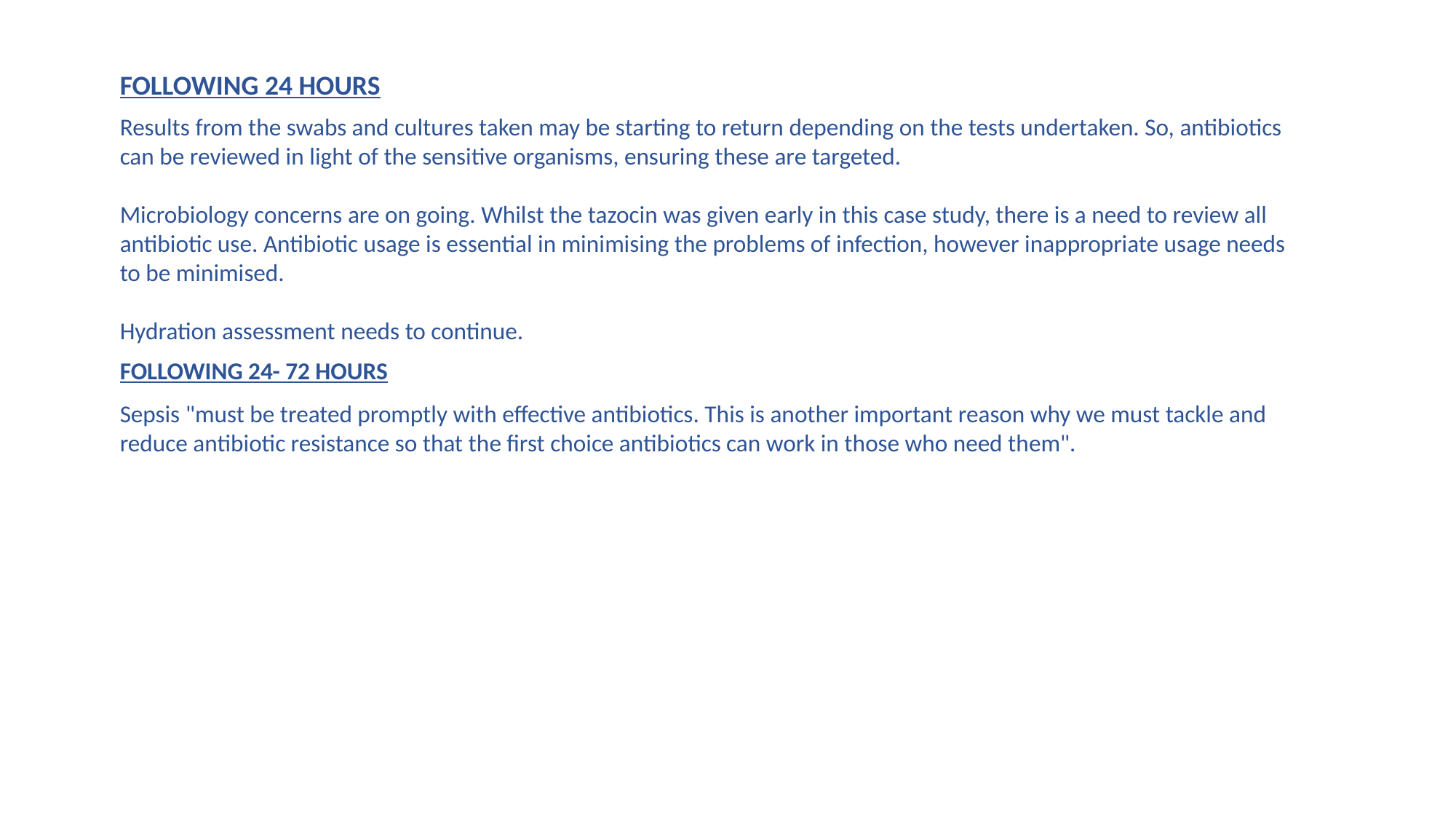

FOLLOWING 24 HOURS
Results from the swabs and cultures taken may be starting to return depending on the tests undertaken. So, antibiotics can be reviewed in light of the sensitive organisms, ensuring these are targeted.

Microbiology concerns are on going. Whilst the tazocin was given early in this case study, there is a need to review all antibiotic use. Antibiotic usage is essential in minimising the problems of infection, however inappropriate usage needs to be minimised.

Hydration assessment needs to continue.
FOLLOWING 24- 72 HOURS
Sepsis "must be treated promptly with effective antibiotics. This is another important reason why we must tackle and reduce antibiotic resistance so that the first choice antibiotics can work in those who need them".